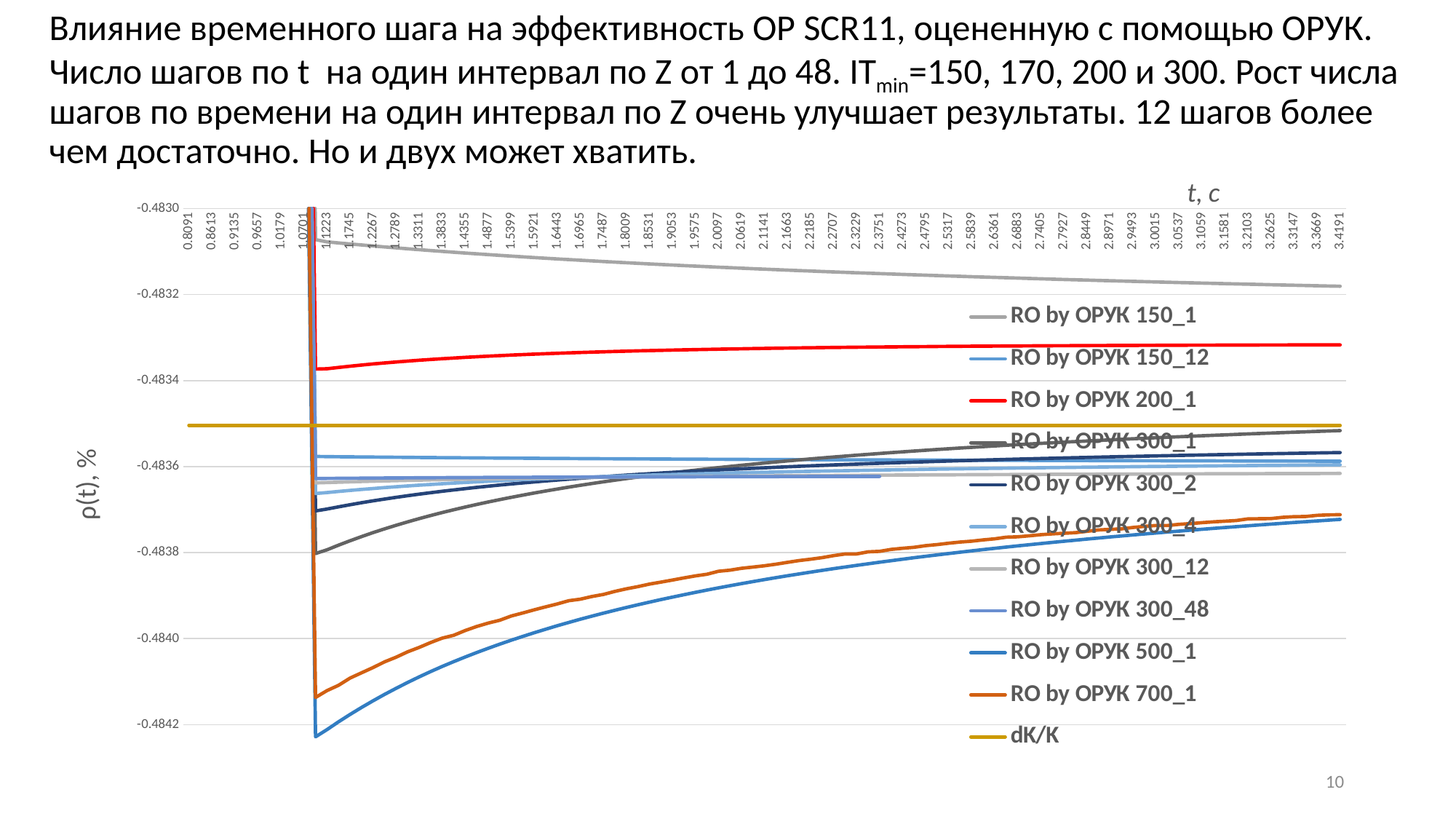

# Влияние временного шага на эффективность ОР SCR11, оцененную с помощью ОРУК. Число шагов по t  на один интервал по Z от 1 до 48. ITmin=150, 170, 200 и 300. Рост числа шагов по времени на один интервал по Z очень улучшает результаты. 12 шагов более чем достаточно. Но и двух может хватить.

### Chart

| Category | RO by ОРУК 150_1 | RO by ОРУК 150_12 | RO by ОРУК 200_1  | RO by ОРУК 300_1 | RO by ОРУК 300_2 | RO by ОРУК 300_4 | RO by ОРУК 300_12 | RO by ОРУК 300_48 | RO by ОРУК 500_1 | RO by ОРУК 700_1 | dK/K |
|---|---|---|---|---|---|---|---|---|---|---|---|
| 0.80910000000000004 | -0.3941107 | -0.394618 | -0.3944027 | -0.3948191 | -0.3947311 | -0.3946976 | -0.3946777 | -0.3946692 | -0.3952224 | -0.3951227 | -0.483504 |
| 0.83520000000000005 | -0.4081522 | -0.4086614 | -0.4084507 | -0.408876 | -0.4087813 | -0.4087445 | -0.4087224 | -0.4087131 | -0.4092894 | -0.409188 | -0.483504 |
| 0.86129999999999995 | -0.4210974 | -0.4216081 | -0.4214011 | -0.4218338 | -0.4217337 | -0.4216941 | -0.4216701 | -0.4216602 | -0.4222557 | -0.4221544 | -0.483504 |
| 0.88739999999999997 | -0.4328848 | -0.4333965 | -0.4331925 | -0.4336309 | -0.4335266 | -0.4334848 | -0.4334594 | -0.433449 | -0.4340595 | -0.4339585 | -0.483504 |
| 0.91349999999999998 | -0.44347 | -0.4439824 | -0.4437806 | -0.444223 | -0.4441158 | -0.4440723 | -0.4440459 | -0.4440351 | -0.4446568 | -0.4445565 | -0.483504 |
| 0.93959999999999999 | -0.4528253 | -0.4533378 | -0.4531375 | -0.4535823 | -0.4534733 | -0.4534288 | -0.4534016 | -0.4533906 | -0.4540195 | -0.4539178 | -0.483504 |
| 0.9657 | -0.4609373 | -0.4614496 | -0.4612501 | -0.4616958 | -0.4615861 | -0.4615411 | -0.4615136 | -0.4615024 | -0.4621349 | -0.4620361 | -0.483504 |
| 0.99180000000000001 | -0.4678054 | -0.4683172 | -0.4681178 | -0.468563 | -0.4684536 | -0.4684086 | -0.468381 | -0.4683699 | -0.4690023 | -0.4689028 | -0.483504 |
| 1.0179 | -0.4734383 | -0.4739488 | -0.4737492 | -0.4741923 | -0.4740843 | -0.4740397 | -0.4740124 | -0.4740014 | -0.4746304 | -0.4745372 | -0.483504 |
| 1.044 | -0.4778497 | -0.4783586 | -0.4781582 | -0.4785978 | -0.478492 | -0.4784483 | -0.4784217 | -0.4784109 | -0.4790332 | -0.4789379 | -0.483504 |
| 1.0701000000000001 | -0.4810554 | -0.4815621 | -0.4813605 | -0.4817955 | -0.4816927 | -0.4816503 | -0.4816246 | -0.481614 | -0.4822268 | -0.4821361 | -0.483504 |
| 1.0962000000000001 | -0.4830724 | -0.4835764 | -0.4833732 | -0.4838022 | -0.4837031 | -0.4836626 | -0.483638 | -0.4836279 | -0.4842283 | -0.4841368 | -0.483504 |
| 1.1223000000000001 | -0.4830776 | -0.4835768 | -0.4833725 | -0.4837935 | -0.4836987 | -0.4836604 | -0.4836372 | -0.4836276 | -0.4842114 | -0.4841208 | -0.483504 |
| 1.1484000000000001 | -0.4830801 | -0.4835771 | -0.4833695 | -0.4837827 | -0.4836936 | -0.4836578 | -0.4836364 | -0.4836274 | -0.4841933 | -0.4841085 | -0.483504 |
| 1.1745000000000001 | -0.4830825 | -0.4835773 | -0.4833666 | -0.4837725 | -0.4836887 | -0.4836554 | -0.4836356 | -0.4836272 | -0.4841762 | -0.4840917 | -0.483504 |
| 1.2005999999999999 | -0.4830848 | -0.4835776 | -0.4833639 | -0.4837628 | -0.483684 | -0.4836531 | -0.4836348 | -0.483627 | -0.4841599 | -0.4840794 | -0.483504 |
| 1.2266999999999999 | -0.4830871 | -0.4835778 | -0.4833613 | -0.4837535 | -0.4836796 | -0.483651 | -0.4836341 | -0.4836268 | -0.4841444 | -0.4840672 | -0.483504 |
| 1.2527999999999999 | -0.4830894 | -0.4835781 | -0.483359 | -0.4837448 | -0.4836755 | -0.4836489 | -0.4836334 | -0.4836266 | -0.4841296 | -0.4840539 | -0.483504 |
| 1.2788999999999999 | -0.4830915 | -0.4835783 | -0.4833568 | -0.4837365 | -0.4836715 | -0.483647 | -0.4836328 | -0.4836264 | -0.4841155 | -0.4840431 | -0.483504 |
| 1.3049999999999999 | -0.4830937 | -0.4835785 | -0.4833547 | -0.4837286 | -0.4836677 | -0.4836451 | -0.4836322 | -0.4836263 | -0.4841019 | -0.4840306 | -0.483504 |
| 1.3310999999999999 | -0.4830957 | -0.4835788 | -0.4833527 | -0.483721 | -0.4836641 | -0.4836433 | -0.4836316 | -0.4836261 | -0.4840889 | -0.4840204 | -0.483504 |
| 1.3572 | -0.4830978 | -0.483579 | -0.4833509 | -0.4837138 | -0.4836607 | -0.4836417 | -0.483631 | -0.483626 | -0.4840765 | -0.484009 | -0.483504 |
| 1.3833 | -0.4830997 | -0.4835792 | -0.4833492 | -0.4837069 | -0.4836574 | -0.48364 | -0.4836305 | -0.4836258 | -0.4840647 | -0.4839988 | -0.483504 |
| 1.4094 | -0.4831017 | -0.4835794 | -0.4833476 | -0.4837004 | -0.4836543 | -0.4836385 | -0.48363 | -0.4836257 | -0.4840535 | -0.4839922 | -0.483504 |
| 1.4355 | -0.4831036 | -0.4835796 | -0.483346 | -0.4836941 | -0.4836513 | -0.483637 | -0.4836295 | -0.4836256 | -0.4840427 | -0.4839811 | -0.483504 |
| 1.4616 | -0.4831054 | -0.4835798 | -0.4833446 | -0.4836881 | -0.4836484 | -0.4836356 | -0.4836291 | -0.4836254 | -0.4840323 | -0.4839718 | -0.483504 |
| 1.4877 | -0.4831072 | -0.48358 | -0.4833432 | -0.4836823 | -0.4836457 | -0.4836343 | -0.4836286 | -0.4836253 | -0.4840224 | -0.4839639 | -0.483504 |
| 1.5138 | -0.483109 | -0.4835802 | -0.483342 | -0.4836768 | -0.483643 | -0.483633 | -0.4836282 | -0.4836252 | -0.4840128 | -0.4839573 | -0.483504 |
| 1.5399 | -0.4831107 | -0.4835804 | -0.4833407 | -0.4836715 | -0.4836405 | -0.4836317 | -0.4836278 | -0.4836251 | -0.4840036 | -0.4839474 | -0.483504 |
| 1.5660000000000001 | -0.4831124 | -0.4835805 | -0.4833396 | -0.4836664 | -0.4836381 | -0.4836305 | -0.4836274 | -0.483625 | -0.4839948 | -0.4839404 | -0.483504 |
| 1.5921000000000001 | -0.4831141 | -0.4835807 | -0.4833385 | -0.4836614 | -0.4836358 | -0.4836294 | -0.483627 | -0.4836249 | -0.4839862 | -0.483933 | -0.483504 |
| 1.6182000000000001 | -0.4831157 | -0.4835809 | -0.4833375 | -0.4836567 | -0.4836335 | -0.4836283 | -0.4836267 | -0.4836248 | -0.483978 | -0.483926 | -0.483504 |
| 1.6443000000000001 | -0.4831173 | -0.483581 | -0.4833365 | -0.4836522 | -0.4836314 | -0.4836272 | -0.4836263 | -0.4836247 | -0.48397 | -0.4839193 | -0.483504 |
| 1.6704000000000001 | -0.4831188 | -0.4835812 | -0.4833356 | -0.4836478 | -0.4836293 | -0.4836262 | -0.483626 | -0.4836246 | -0.4839624 | -0.4839118 | -0.483504 |
| 1.6964999999999999 | -0.4831203 | -0.4835814 | -0.4833347 | -0.4836436 | -0.4836273 | -0.4836252 | -0.4836257 | -0.4836245 | -0.4839549 | -0.4839083 | -0.483504 |
| 1.7225999999999999 | -0.4831218 | -0.4835815 | -0.4833339 | -0.4836395 | -0.4836253 | -0.4836243 | -0.4836254 | -0.4836244 | -0.4839478 | -0.4839021 | -0.483504 |
| 1.7486999999999999 | -0.4831233 | -0.4835817 | -0.4833331 | -0.4836355 | -0.4836235 | -0.4836234 | -0.4836251 | -0.4836243 | -0.4839408 | -0.4838973 | -0.483504 |
| 1.7747999999999999 | -0.4831247 | -0.4835818 | -0.4833323 | -0.4836317 | -0.4836217 | -0.4836225 | -0.4836248 | -0.4836243 | -0.4839341 | -0.4838902 | -0.483504 |
| 1.8008999999999999 | -0.4831261 | -0.4835819 | -0.4833316 | -0.483628 | -0.4836199 | -0.4836216 | -0.4836245 | -0.4836242 | -0.4839276 | -0.4838842 | -0.483504 |
| 1.827 | -0.4831275 | -0.4835821 | -0.4833309 | -0.4836245 | -0.4836182 | -0.4836208 | -0.4836242 | -0.4836241 | -0.4839213 | -0.4838791 | -0.483504 |
| 1.8531 | -0.4831289 | -0.4835822 | -0.4833303 | -0.483621 | -0.4836166 | -0.48362 | -0.4836239 | -0.483624 | -0.4839152 | -0.4838732 | -0.483504 |
| 1.8792 | -0.4831302 | -0.4835824 | -0.4833297 | -0.4836177 | -0.483615 | -0.4836192 | -0.4836237 | -0.483624 | -0.4839092 | -0.4838686 | -0.483504 |
| 1.9053 | -0.4831315 | -0.4835825 | -0.4833291 | -0.4836144 | -0.4836135 | -0.4836185 | -0.4836234 | -0.4836239 | -0.4839035 | -0.4838638 | -0.483504 |
| 1.9314 | -0.4831328 | -0.4835826 | -0.4833285 | -0.4836113 | -0.483612 | -0.4836177 | -0.4836232 | -0.4836238 | -0.4838979 | -0.4838588 | -0.483504 |
| 1.9575 | -0.483134 | -0.4835828 | -0.483328 | -0.4836083 | -0.4836106 | -0.483617 | -0.483623 | -0.4836238 | -0.4838924 | -0.4838541 | -0.483504 |
| 1.9836 | -0.4831352 | -0.4835829 | -0.4833275 | -0.4836053 | -0.4836092 | -0.4836163 | -0.4836227 | -0.4836237 | -0.4838871 | -0.4838503 | -0.483504 |
| 2.0097 | -0.4831365 | -0.483583 | -0.483327 | -0.4836024 | -0.4836078 | -0.4836157 | -0.4836225 | -0.4836236 | -0.483882 | -0.4838434 | -0.483504 |
| 2.0358000000000001 | -0.4831376 | -0.4835831 | -0.4833265 | -0.4835996 | -0.4836065 | -0.483615 | -0.4836223 | -0.4836236 | -0.483877 | -0.4838408 | -0.483504 |
| 2.0619000000000001 | -0.4831388 | -0.4835832 | -0.4833261 | -0.4835969 | -0.4836052 | -0.4836144 | -0.4836221 | -0.4836235 | -0.4838721 | -0.4838365 | -0.483504 |
| 2.0880000000000001 | -0.48314 | -0.4835834 | -0.4833256 | -0.4835943 | -0.483604 | -0.4836138 | -0.4836219 | -0.4836235 | -0.4838674 | -0.4838336 | -0.483504 |
| 2.1141000000000001 | -0.4831411 | -0.4835835 | -0.4833252 | -0.4835917 | -0.4836028 | -0.4836132 | -0.4836217 | -0.4836234 | -0.4838627 | -0.4838306 | -0.483504 |
| 2.1402000000000001 | -0.4831422 | -0.4835836 | -0.4833248 | -0.4835892 | -0.4836016 | -0.4836126 | -0.4836215 | -0.4836234 | -0.4838582 | -0.4838269 | -0.483504 |
| 2.1663000000000001 | -0.4831433 | -0.4835837 | -0.4833245 | -0.4835868 | -0.4836004 | -0.4836121 | -0.4836213 | -0.4836233 | -0.4838538 | -0.4838226 | -0.483504 |
| 2.1924000000000001 | -0.4831444 | -0.4835838 | -0.4833241 | -0.4835845 | -0.4835993 | -0.4836115 | -0.4836212 | -0.4836233 | -0.4838496 | -0.4838185 | -0.483504 |
| 2.2185000000000001 | -0.4831454 | -0.4835839 | -0.4833238 | -0.4835821 | -0.4835982 | -0.483611 | -0.483621 | -0.4836232 | -0.4838454 | -0.4838153 | -0.483504 |
| 2.2446000000000002 | -0.4831465 | -0.483584 | -0.4833234 | -0.4835799 | -0.4835972 | -0.4836105 | -0.4836208 | -0.4836232 | -0.4838413 | -0.4838118 | -0.483504 |
| 2.2707000000000002 | -0.4831475 | -0.4835841 | -0.4833231 | -0.4835777 | -0.4835961 | -0.48361 | -0.4836207 | -0.4836231 | -0.4838373 | -0.4838071 | -0.483504 |
| 2.2968000000000002 | -0.4831485 | -0.4835842 | -0.4833228 | -0.4835756 | -0.4835951 | -0.4836095 | -0.4836205 | -0.4836231 | -0.4838335 | -0.4838033 | -0.483504 |
| 2.3229000000000002 | -0.4831495 | -0.4835843 | -0.4833225 | -0.4835735 | -0.4835942 | -0.483609 | -0.4836203 | -0.483623 | -0.4838297 | -0.4838032 | -0.483504 |
| 2.3490000000000002 | -0.4831504 | -0.4835844 | -0.4833223 | -0.4835715 | -0.4835932 | -0.4836085 | -0.4836202 | -0.483623 | -0.483826 | -0.4837983 | -0.483504 |
| 2.3751000000000002 | -0.4831514 | -0.4835845 | -0.483322 | -0.4835695 | -0.4835923 | -0.4836081 | -0.48362 | -0.483623 | -0.4838223 | -0.4837971 | -0.483504 |
| 2.4011999999999998 | -0.4831523 | -0.4835846 | -0.4833218 | -0.4835675 | -0.4835914 | -0.4836076 | -0.4836199 | None | -0.4838188 | -0.4837926 | -0.483504 |
| 2.4272999999999998 | -0.4831533 | -0.4835847 | -0.4833215 | -0.4835657 | -0.4835905 | -0.4836072 | -0.4836197 | None | -0.4838153 | -0.48379 | -0.483504 |
| 2.4533999999999998 | -0.4831542 | -0.4835848 | -0.4833213 | -0.4835638 | -0.4835896 | -0.4836068 | -0.4836196 | None | -0.4838119 | -0.4837877 | -0.483504 |
| 2.4794999999999998 | -0.4831551 | -0.4835849 | -0.4833211 | -0.483562 | -0.4835888 | -0.4836063 | -0.4836195 | None | -0.4838086 | -0.4837839 | -0.483504 |
| 2.5055999999999998 | -0.483156 | -0.483585 | -0.4833208 | -0.4835602 | -0.4835879 | -0.4836059 | -0.4836193 | None | -0.4838054 | -0.4837814 | -0.483504 |
| 2.5316999999999998 | -0.4831569 | -0.483585 | -0.4833206 | -0.4835585 | -0.4835871 | -0.4836055 | -0.4836192 | None | -0.4838022 | -0.4837782 | -0.483504 |
| 2.5577999999999999 | -0.4831577 | -0.4835851 | -0.4833204 | -0.4835568 | -0.4835863 | -0.4836052 | -0.4836191 | None | -0.4837991 | -0.4837755 | -0.483504 |
| 2.5838999999999999 | -0.4831586 | -0.4835852 | -0.4833202 | -0.4835552 | -0.4835856 | -0.4836048 | -0.4836189 | None | -0.483796 | -0.4837735 | -0.483504 |
| 2.61 | -0.4831594 | -0.4835853 | -0.4833201 | -0.4835536 | -0.4835848 | -0.4836044 | -0.4836188 | None | -0.483793 | -0.4837705 | -0.483504 |
| 2.6360999999999999 | -0.4831602 | -0.4835854 | -0.4833199 | -0.483552 | -0.4835841 | -0.483604 | -0.4836187 | None | -0.4837901 | -0.483768 | -0.483504 |
| 2.6621999999999999 | -0.483161 | -0.4835855 | -0.4833197 | -0.4835504 | -0.4835833 | -0.4836037 | -0.4836186 | None | -0.4837872 | -0.4837642 | -0.483504 |
| 2.6882999999999999 | -0.4831618 | -0.4835855 | -0.4833196 | -0.4835489 | -0.4835826 | -0.4836033 | -0.4836185 | None | -0.4837844 | -0.4837633 | -0.483504 |
| 2.7143999999999999 | -0.4831626 | -0.4835856 | -0.4833194 | -0.4835474 | -0.4835819 | -0.483603 | -0.4836184 | None | -0.4837817 | -0.483761 | -0.483504 |
| 2.7404999999999999 | -0.4831634 | -0.4835857 | -0.4833193 | -0.483546 | -0.4835812 | -0.4836027 | -0.4836183 | None | -0.483779 | -0.4837584 | -0.483504 |
| 2.7665999999999999 | -0.4831642 | -0.4835858 | -0.4833191 | -0.4835446 | -0.4835806 | -0.4836023 | -0.4836181 | None | -0.4837763 | -0.4837565 | -0.483504 |
| 2.7927 | -0.483165 | -0.4835858 | -0.483319 | -0.4835432 | -0.4835799 | -0.483602 | -0.483618 | None | -0.4837737 | -0.4837551 | -0.483504 |
| 2.8188 | -0.4831657 | -0.4835859 | -0.4833189 | -0.4835418 | -0.4835793 | -0.4836017 | -0.4836179 | None | -0.4837712 | -0.4837537 | -0.483504 |
| 2.8449 | -0.4831664 | -0.483586 | -0.4833187 | -0.4835405 | -0.4835787 | -0.4836014 | -0.4836178 | None | -0.4837686 | -0.4837505 | -0.483504 |
| 2.871 | -0.4831672 | -0.4835861 | -0.4833186 | -0.4835391 | -0.483578 | -0.4836011 | -0.4836177 | None | -0.4837662 | -0.4837474 | -0.483504 |
| 2.8971 | -0.4831679 | -0.4835861 | -0.4833185 | -0.4835379 | -0.4835774 | -0.4836008 | -0.4836176 | None | -0.4837637 | -0.483746 | -0.483504 |
| 2.9232 | -0.4831686 | -0.4835862 | -0.4833184 | -0.4835366 | -0.4835768 | -0.4836005 | -0.4836175 | None | -0.4837614 | -0.4837449 | -0.483504 |
| 2.9493 | -0.4831693 | -0.4835863 | -0.4833183 | -0.4835353 | -0.4835763 | -0.4836002 | -0.4836175 | None | -0.483759 | -0.4837416 | -0.483504 |
| 2.9754 | -0.48317 | -0.4835863 | -0.4833182 | -0.4835341 | -0.4835757 | -0.4835999 | -0.4836174 | None | -0.4837567 | -0.483739 | -0.483504 |
| 3.0015000000000001 | -0.4831707 | -0.4835864 | -0.4833181 | -0.4835329 | -0.4835751 | -0.4835997 | -0.4836173 | None | -0.4837545 | -0.483737 | -0.483504 |
| 3.0276000000000001 | -0.4831714 | -0.4835865 | -0.483318 | -0.4835317 | -0.4835746 | -0.4835994 | -0.4836172 | None | -0.4837522 | -0.4837371 | -0.483504 |
| 3.0537000000000001 | -0.4831721 | -0.4835865 | -0.4833179 | -0.4835306 | -0.483574 | -0.4835991 | -0.4836171 | None | -0.4837501 | -0.4837343 | -0.483504 |
| 3.0798000000000001 | -0.4831727 | -0.4835866 | -0.4833178 | -0.4835294 | -0.4835735 | -0.4835989 | -0.483617 | None | -0.4837479 | -0.4837326 | -0.483504 |
| 3.1059000000000001 | -0.4831734 | -0.4835867 | -0.4833177 | -0.4835283 | -0.483573 | -0.4835986 | -0.4836169 | None | -0.4837458 | -0.4837304 | -0.483504 |
| 3.1320000000000001 | -0.483174 | -0.4835867 | -0.4833177 | -0.4835272 | -0.4835725 | -0.4835984 | -0.4836168 | None | -0.4837437 | -0.4837285 | -0.483504 |
| 3.1581000000000001 | -0.4831747 | -0.4835868 | -0.4833176 | -0.4835262 | -0.483572 | -0.4835981 | -0.4836168 | None | -0.4837417 | -0.483727 | -0.483504 |
| 3.1842000000000001 | -0.4831753 | -0.4835869 | -0.4833175 | -0.4835251 | -0.4835715 | -0.4835979 | -0.4836167 | None | -0.4837397 | -0.4837254 | -0.483504 |
| 3.2103000000000002 | -0.4831759 | -0.4835869 | -0.4833175 | -0.483524 | -0.483571 | -0.4835977 | -0.4836166 | None | -0.4837377 | -0.4837216 | -0.483504 |
| 3.2364000000000002 | -0.4831765 | -0.483587 | -0.4833174 | -0.483523 | -0.4835705 | -0.4835974 | -0.4836165 | None | -0.4837357 | -0.4837213 | -0.483504 |
| 3.2625000000000002 | -0.4831772 | -0.483587 | -0.4833173 | -0.483522 | -0.48357 | -0.4835972 | -0.4836164 | None | -0.4837338 | -0.4837209 | -0.483504 |
| 3.2886000000000002 | -0.4831778 | -0.4835871 | -0.4833173 | -0.483521 | -0.4835696 | -0.483597 | -0.4836164 | None | -0.4837319 | -0.483718 | -0.483504 |
| 3.3147000000000002 | -0.4831784 | -0.4835872 | -0.4833172 | -0.48352 | -0.4835691 | -0.4835967 | -0.4836163 | None | -0.48373 | -0.4837165 | -0.483504 |
| 3.3408000000000002 | -0.483179 | -0.4835872 | -0.4833172 | -0.4835191 | -0.4835687 | -0.4835965 | -0.4836162 | None | -0.4837282 | -0.4837161 | -0.483504 |
| 3.3668999999999998 | -0.4831796 | -0.4835873 | -0.4833171 | -0.4835181 | -0.4835682 | -0.4835963 | -0.4836162 | None | -0.4837264 | -0.4837134 | -0.483504 |
| 3.3929999999999998 | -0.4831802 | -0.4835873 | -0.4833171 | -0.4835172 | -0.4835678 | -0.4835961 | -0.4836161 | None | -0.4837246 | -0.4837122 | -0.483504 |
| 3.4190999999999998 | -0.4831807 | -0.4835874 | -0.4833171 | -0.4835163 | -0.4835674 | -0.4835959 | -0.483616 | None | -0.4837228 | -0.4837119 | -0.483504 |
10